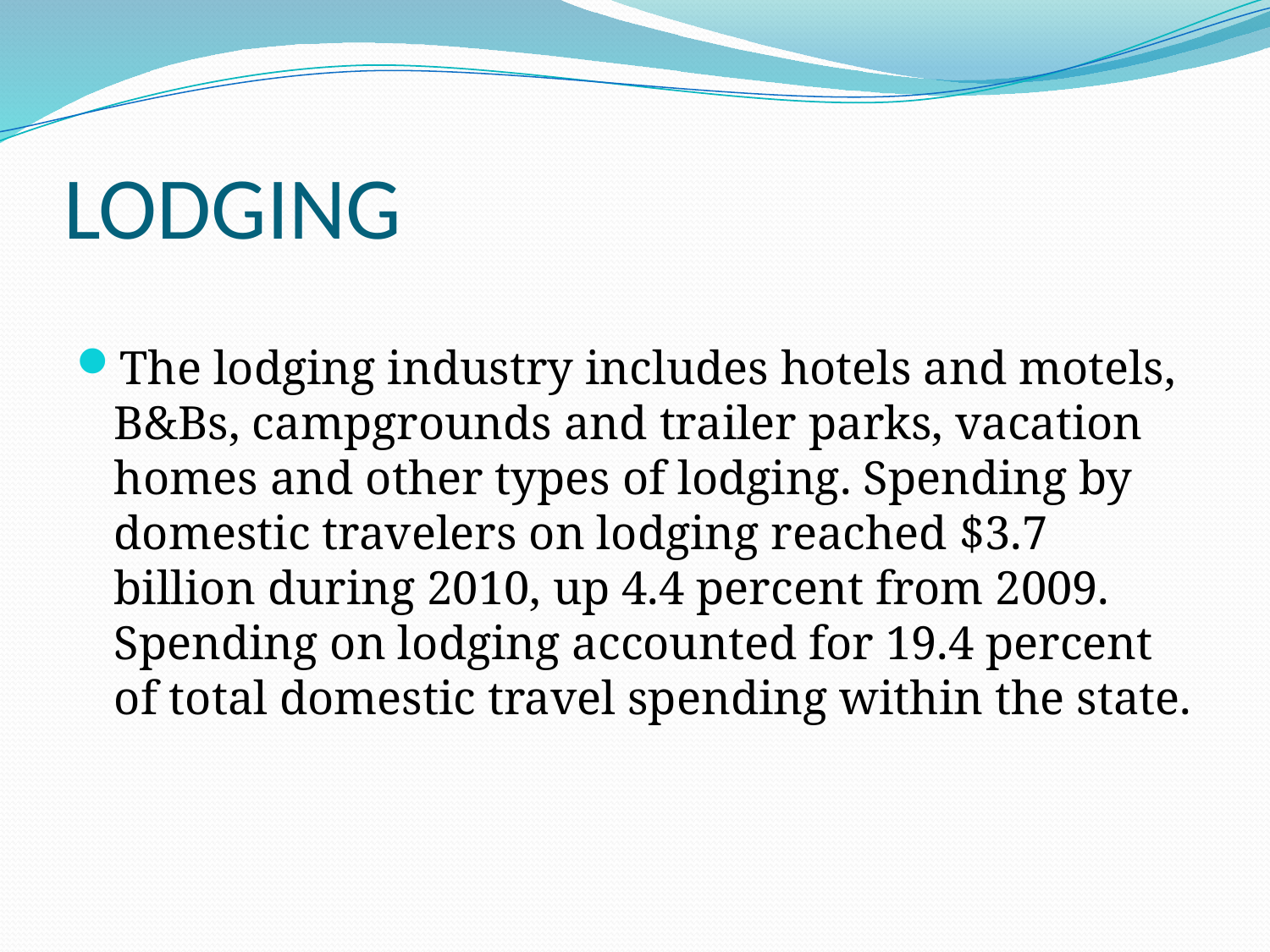

# LODGING

The lodging industry includes hotels and motels, B&Bs, campgrounds and trailer parks, vacation homes and other types of lodging. Spending by domestic travelers on lodging reached $3.7 billion during 2010, up 4.4 percent from 2009. Spending on lodging accounted for 19.4 percent of total domestic travel spending within the state.